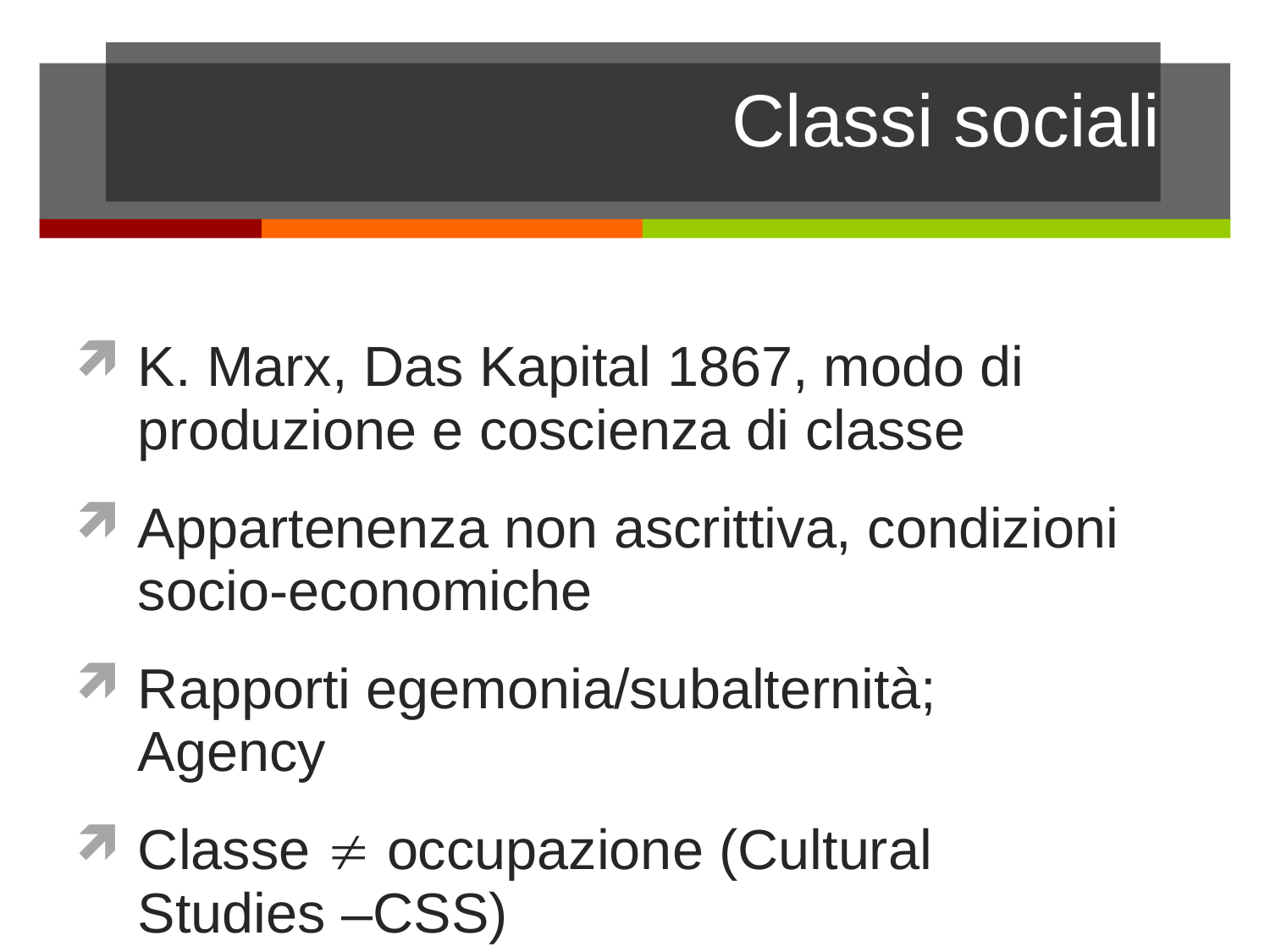

# Classi sociali
K. Marx, Das Kapital 1867, modo di produzione e coscienza di classe
Appartenenza non ascrittiva, condizioni socio-economiche
Rapporti egemonia/subalternità; Agency
Classe ≠ occupazione (Cultural Studies –CSS)